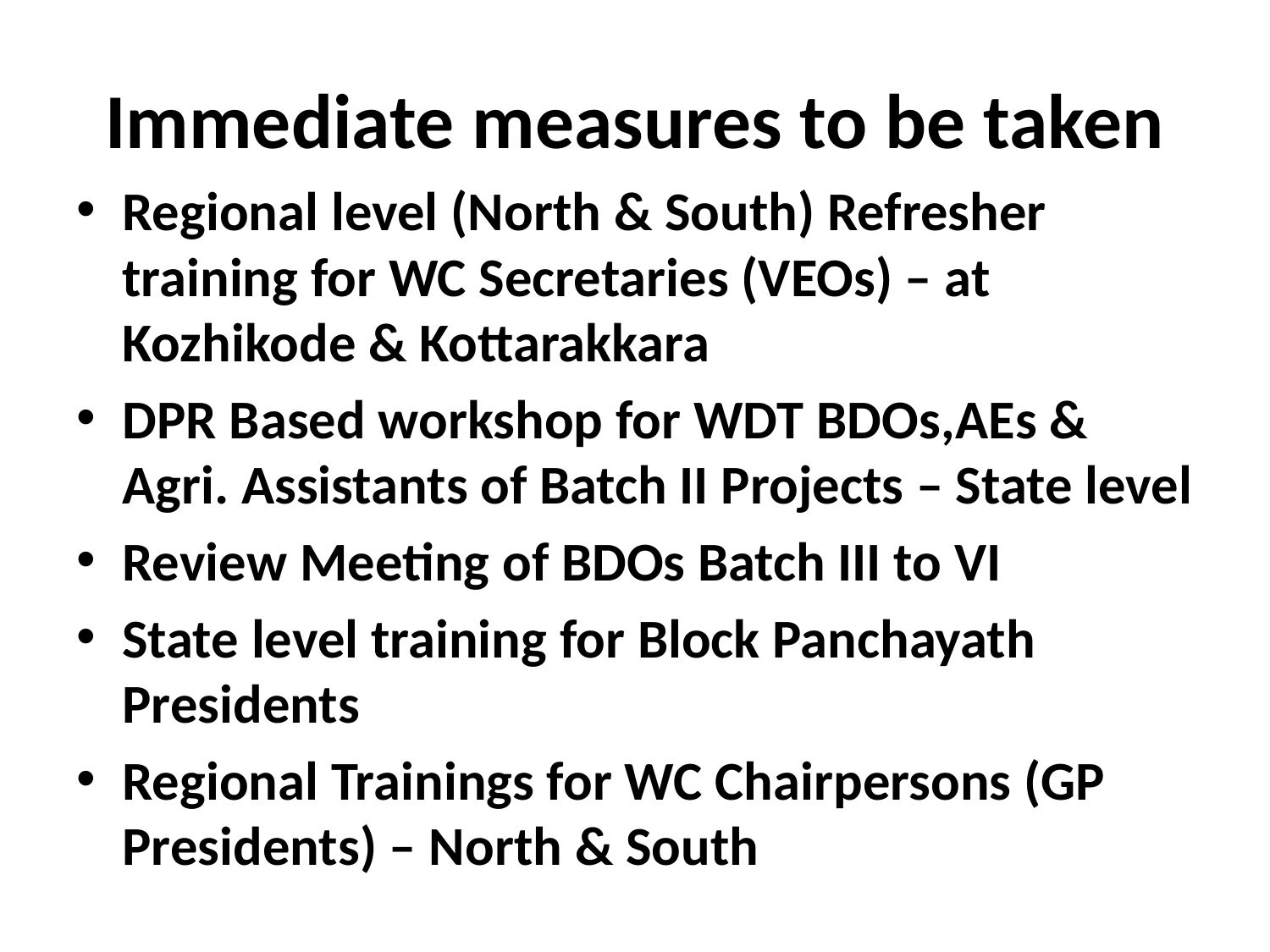

# Immediate measures to be taken
Regional level (North & South) Refresher training for WC Secretaries (VEOs) – at Kozhikode & Kottarakkara
DPR Based workshop for WDT BDOs,AEs & Agri. Assistants of Batch II Projects – State level
Review Meeting of BDOs Batch III to VI
State level training for Block Panchayath Presidents
Regional Trainings for WC Chairpersons (GP Presidents) – North & South